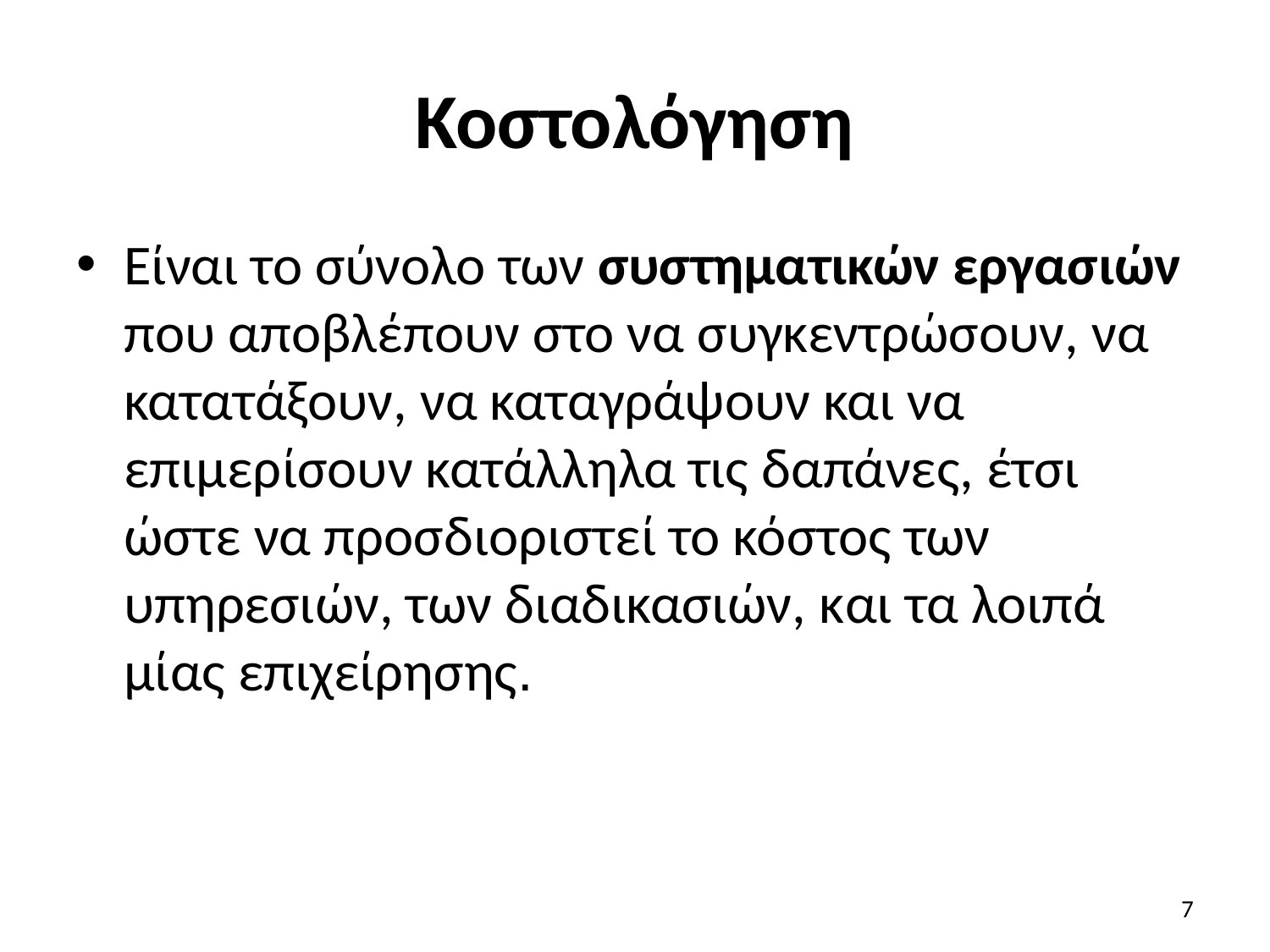

# Κοστολόγηση
Είναι το σύνολο των συστηματικών εργασιών που αποβλέπουν στο να συγκεντρώσουν, να κατατάξουν, να καταγράψουν και να επιμερίσουν κατάλληλα τις δαπάνες, έτσι ώστε να προσδιοριστεί το κόστος των υπηρεσιών, των διαδικασιών, και τα λοιπά μίας επιχείρησης.
7